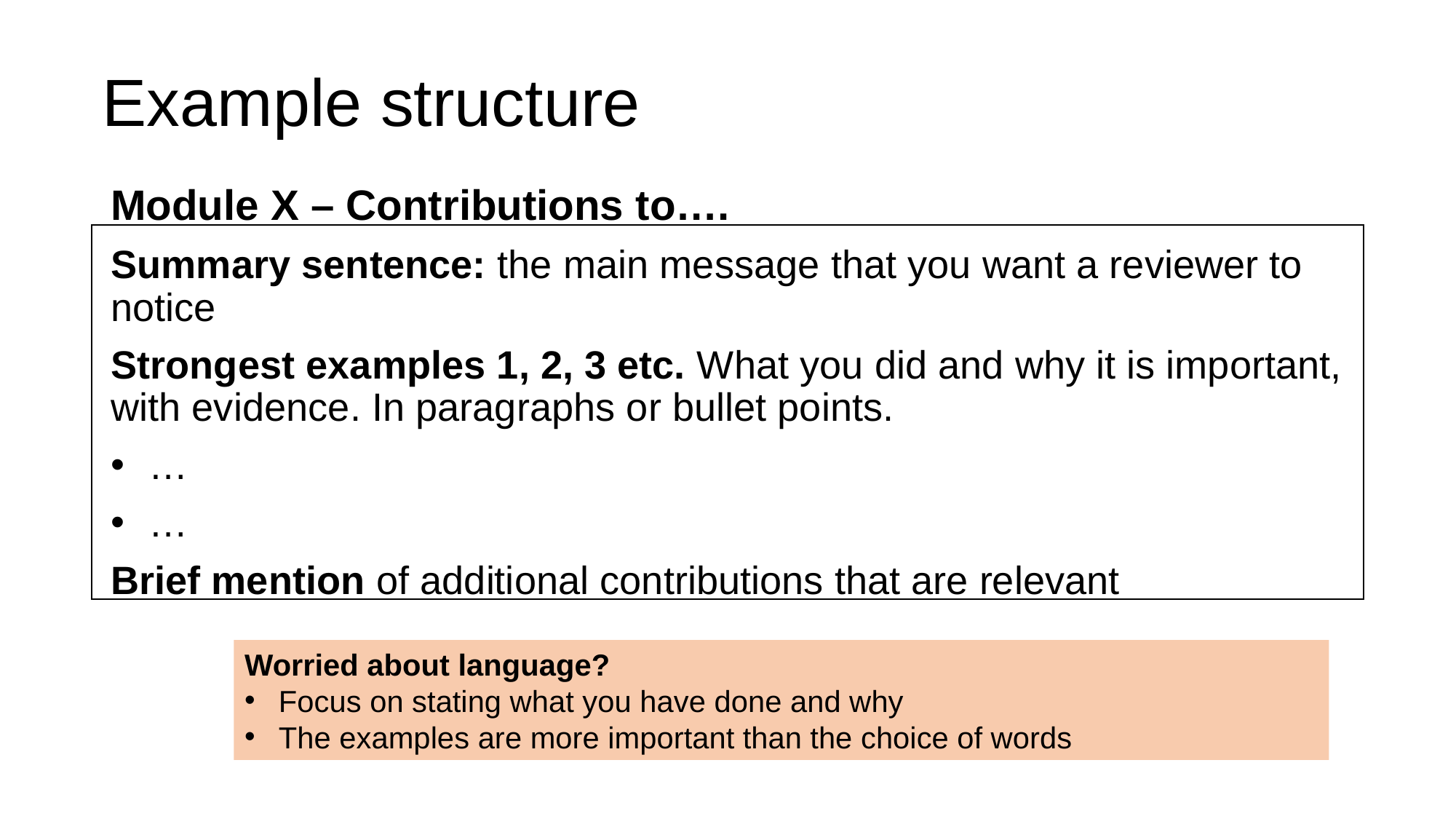

# Example structure
Module X – Contributions to….
Summary sentence: the main message that you want a reviewer to notice
Strongest examples 1, 2, 3 etc. What you did and why it is important, with evidence. In paragraphs or bullet points.
 …
 …
Brief mention of additional contributions that are relevant

Worried about language?
Focus on stating what you have done and why
The examples are more important than the choice of words